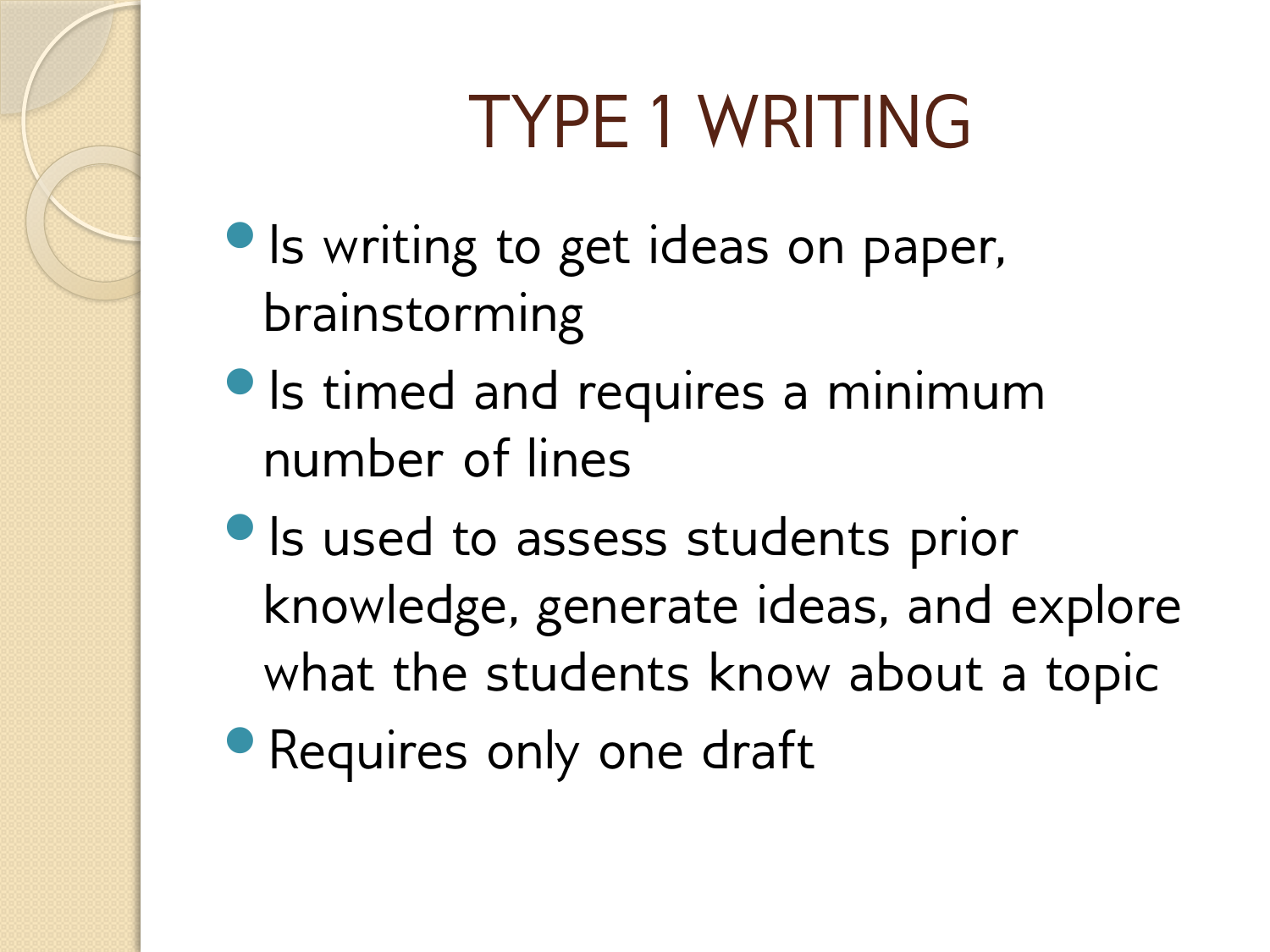

# TYPE 1 WRITING
Is writing to get ideas on paper, brainstorming
Is timed and requires a minimum number of lines
Is used to assess students prior knowledge, generate ideas, and explore what the students know about a topic
Requires only one draft